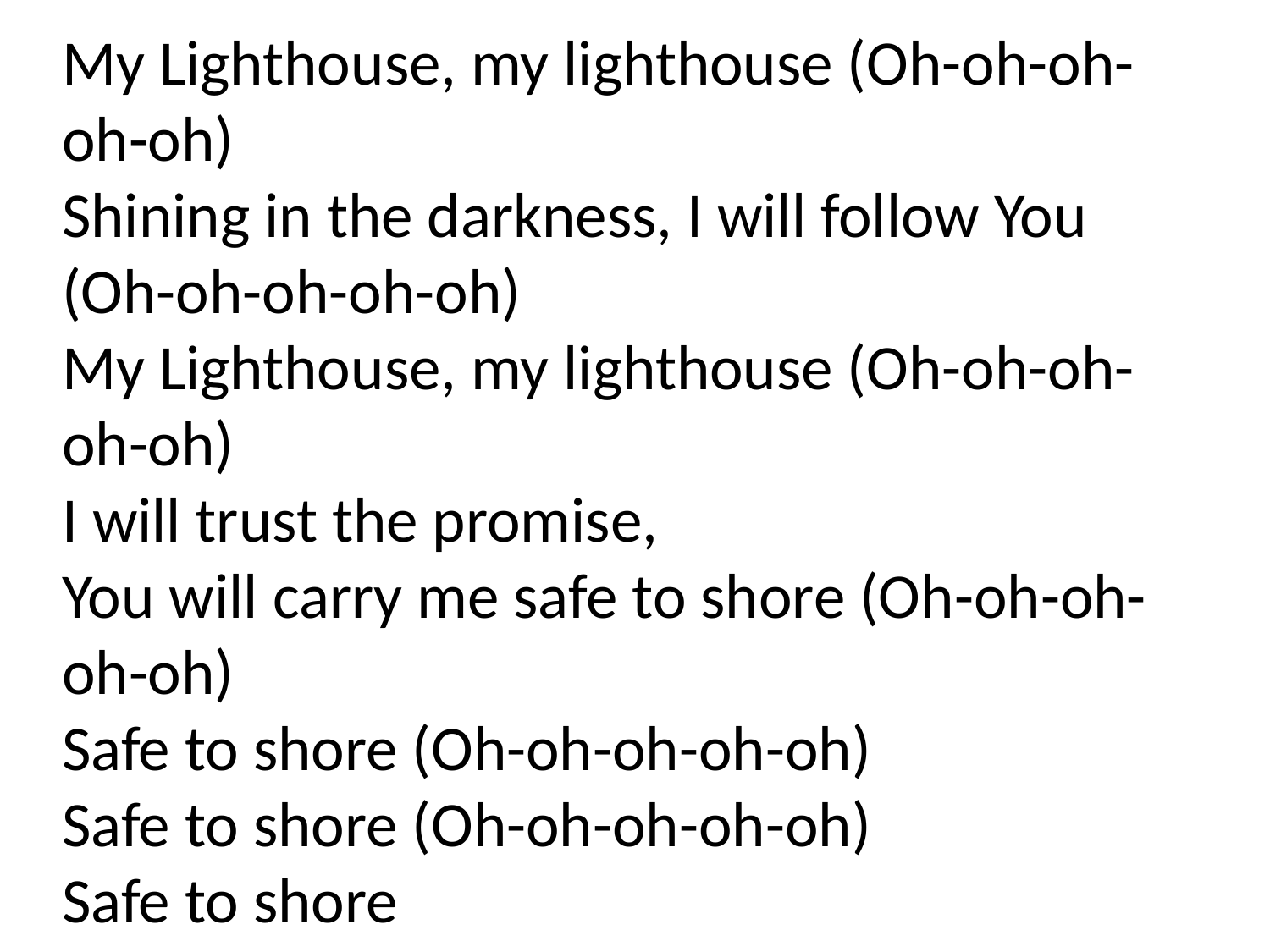

My Lighthouse, my lighthouse (Oh-oh-oh-oh-oh)
Shining in the darkness, I will follow You (Oh-oh-oh-oh-oh)
My Lighthouse, my lighthouse (Oh-oh-oh-oh-oh)
I will trust the promise,
You will carry me safe to shore (Oh-oh-oh-oh-oh)
Safe to shore (Oh-oh-oh-oh-oh)
Safe to shore (Oh-oh-oh-oh-oh)
Safe to shore